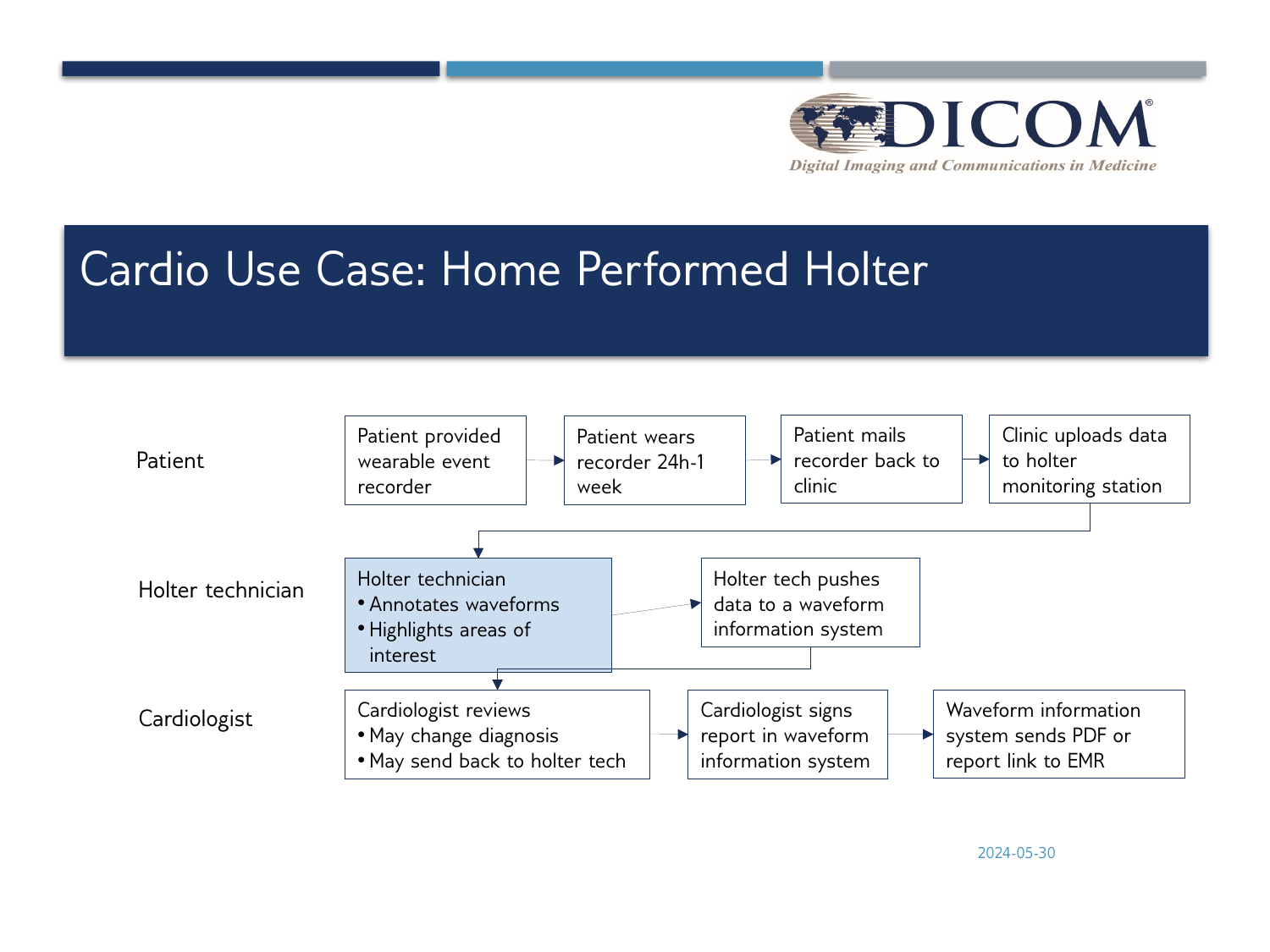

# Cardio Use Case: Home Performed Holter
Patient mails recorder back to clinic
Clinic uploads data to holter monitoring station
Patient provided wearable event recorder
Patient wears recorder 24h-1 week
Patient
Holter tech pushes data to a waveform information system
Holter technician
Annotates waveforms
Highlights areas of interest
Holter technician
Waveform information system sends PDF or report link to EMR
Cardiologist signs report in waveform information system
Cardiologist reviews
May change diagnosis
May send back to holter tech
Cardiologist
2024-05-30